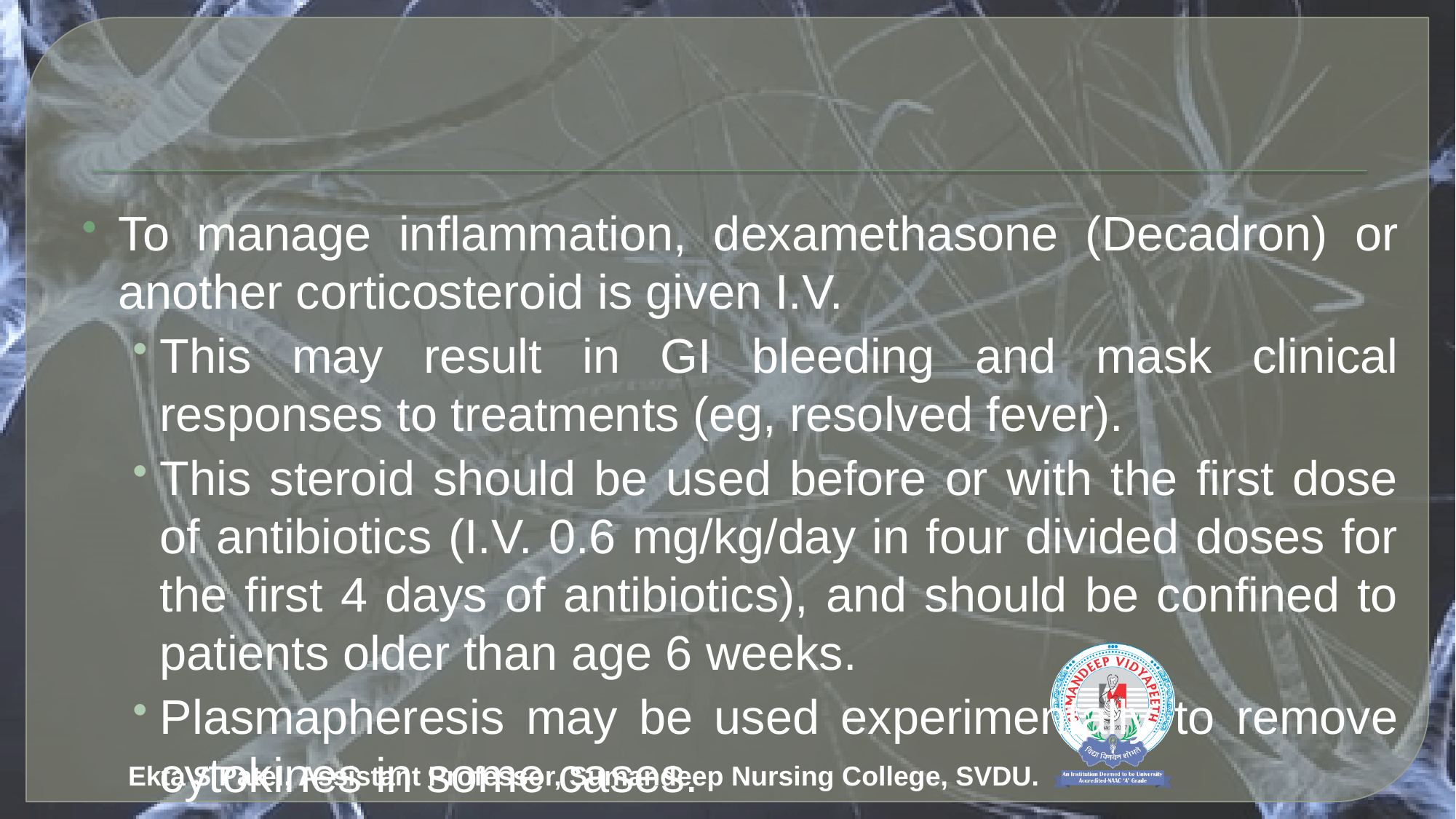

#
To manage inflammation, dexamethasone (Decadron) or another corticosteroid is given I.V.
This may result in GI bleeding and mask clinical responses to treatments (eg, resolved fever).
This steroid should be used before or with the first dose of antibiotics (I.V. 0.6 mg/kg/day in four divided doses for the first 4 days of antibiotics), and should be confined to patients older than age 6 weeks.
Plasmapheresis may be used experimentally to remove cytokines in some cases.